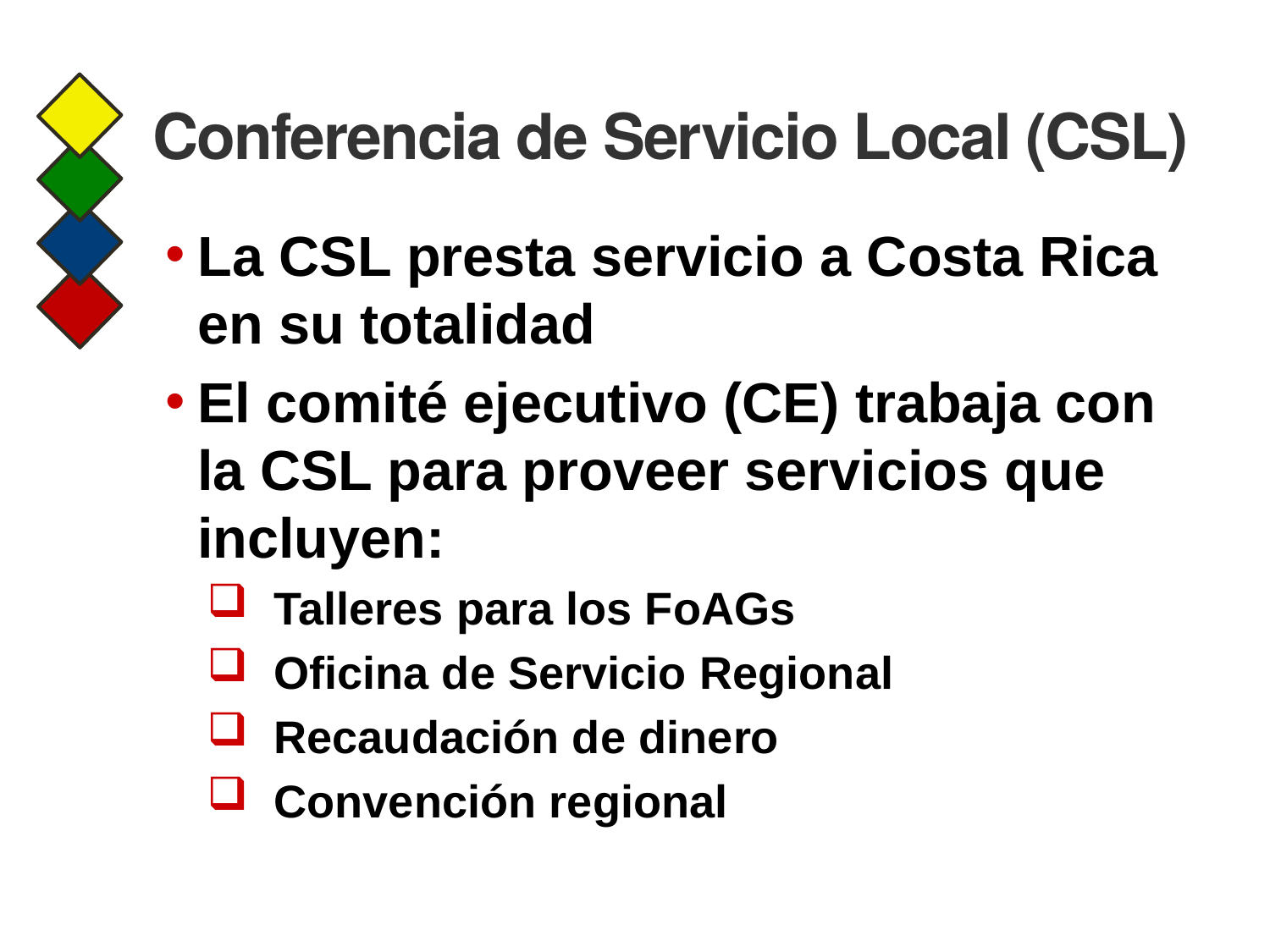

# Conferencia de Servicio Local (CSL)
La CSL presta servicio a Costa Rica en su totalidad
El comité ejecutivo (CE) trabaja con la CSL para proveer servicios que incluyen:
  Talleres para los FoAGs
  Oficina de Servicio Regional
  Recaudación de dinero
  Convención regional